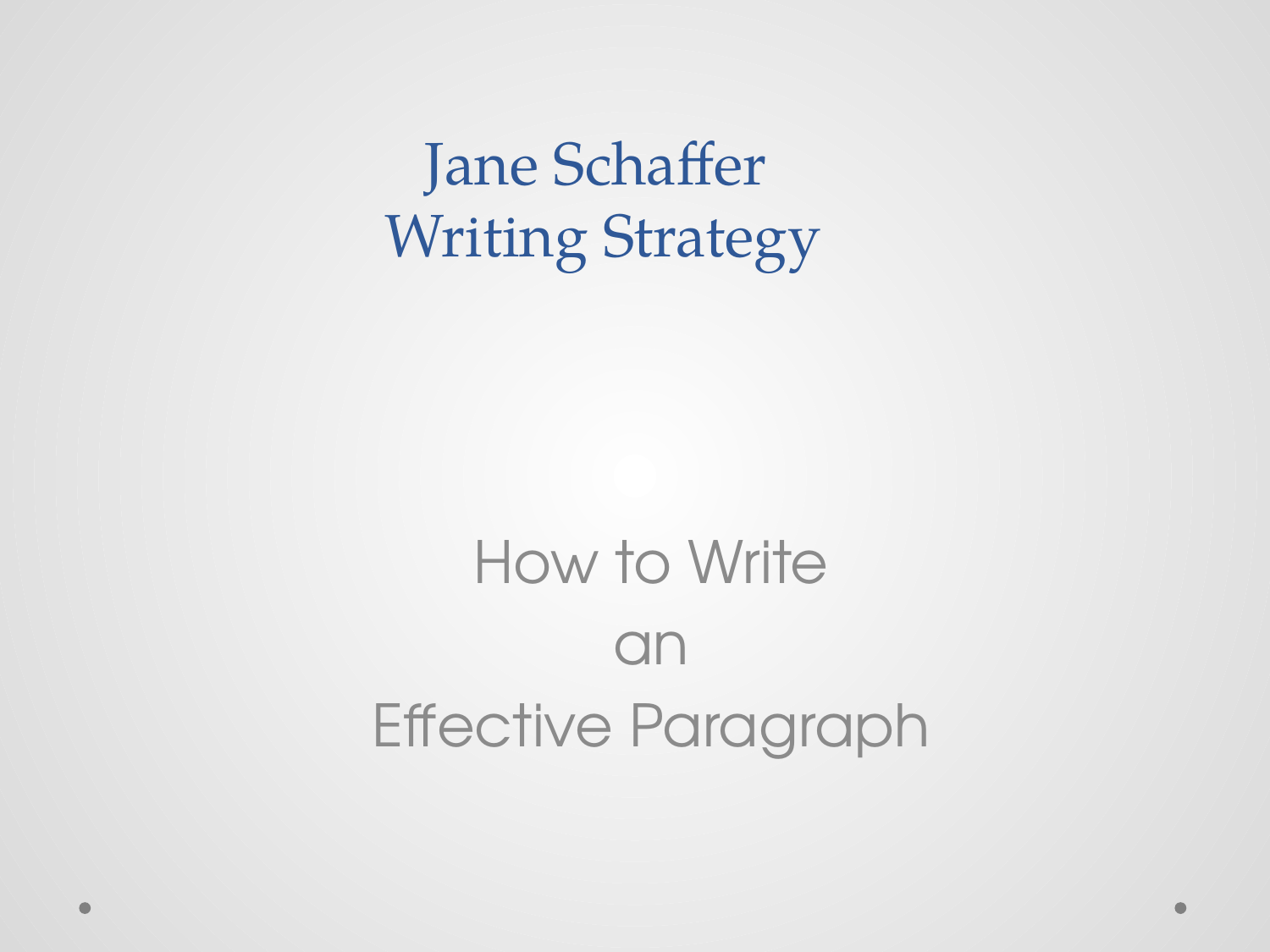

# Jane Schaffer Writing Strategy
How to Write
 an
Effective Paragraph